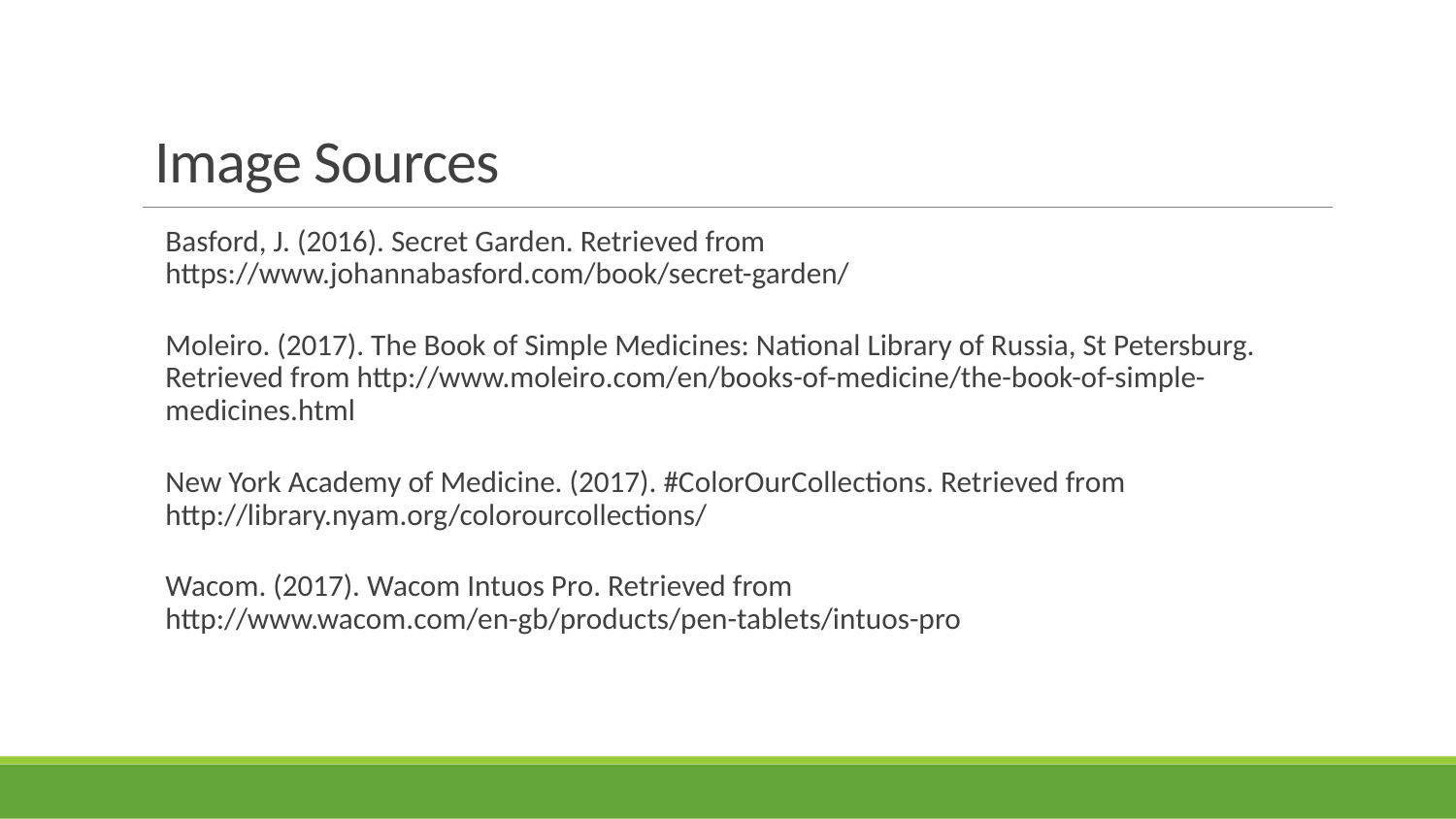

# Image Sources
Basford, J. (2016). Secret Garden. Retrieved from https://www.johannabasford.com/book/secret-garden/

Moleiro. (2017). The Book of Simple Medicines: National Library of Russia, St Petersburg. Retrieved from http://www.moleiro.com/en/books-of-medicine/the-book-of-simple-medicines.html

New York Academy of Medicine. (2017). #ColorOurCollections. Retrieved from http://library.nyam.org/colorourcollections/

Wacom. (2017). Wacom Intuos Pro. Retrieved from http://www.wacom.com/en-gb/products/pen-tablets/intuos-pro